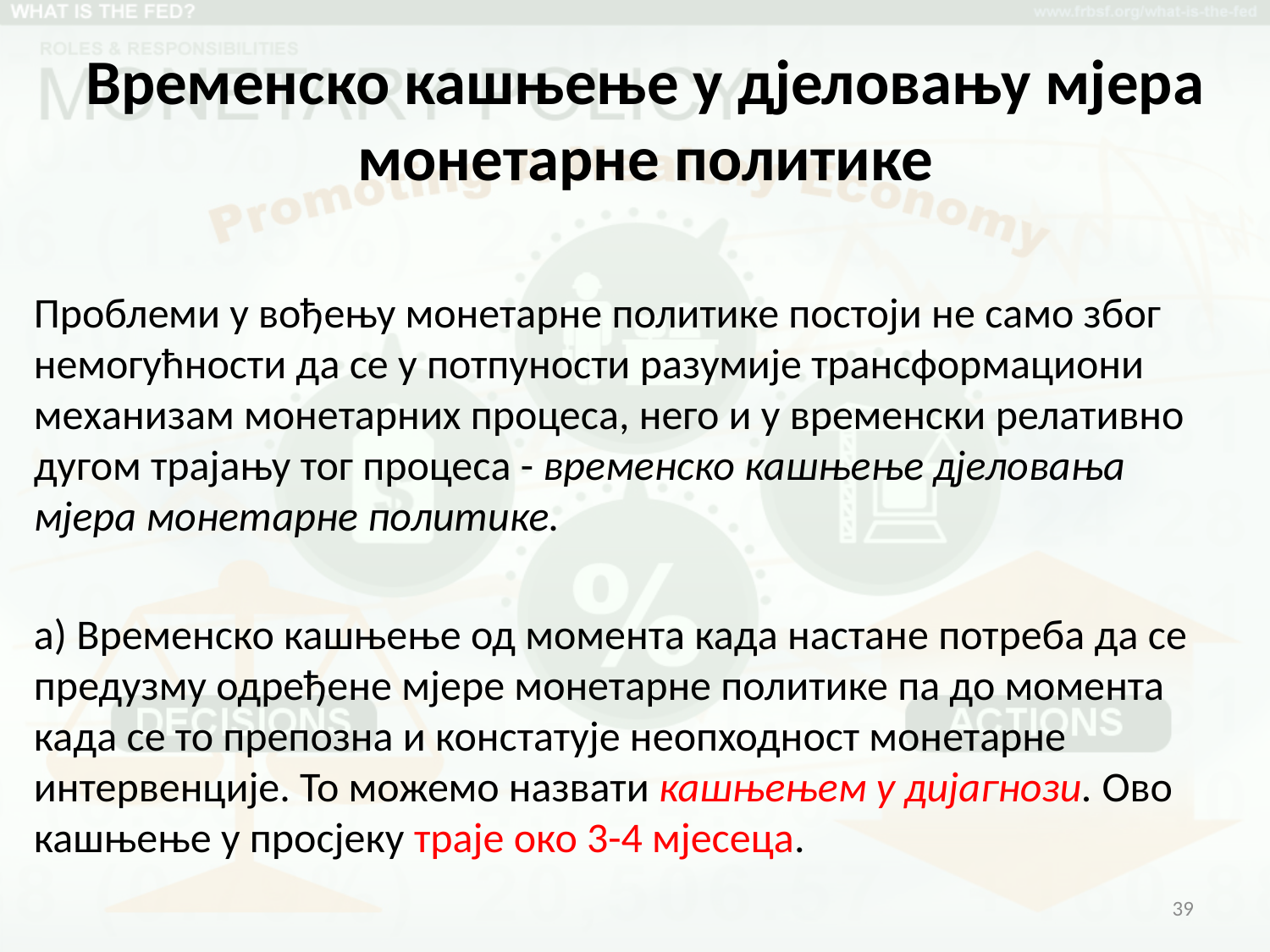

# Временско кашњење у дјеловању мјера монетарне политике
Проблеми у вођењу монетарне политике постоји не само због немогућности да се у потпуности разумије трансформациони механизам монетарних процеса, него и у временски релативно дугом трајању тог процеса - временско кашњење дјеловања мјера монетарне политике.

а) Временско кашњење од момента када настане потреба да се предузму одређене мјере монетарне политике па до момента када се то препозна и констатује неопходност монетарне интервенције. То можемо назвати кашњењем у дијагнози. Ово кашњење у просјеку траје око 3-4 мјесеца.
39